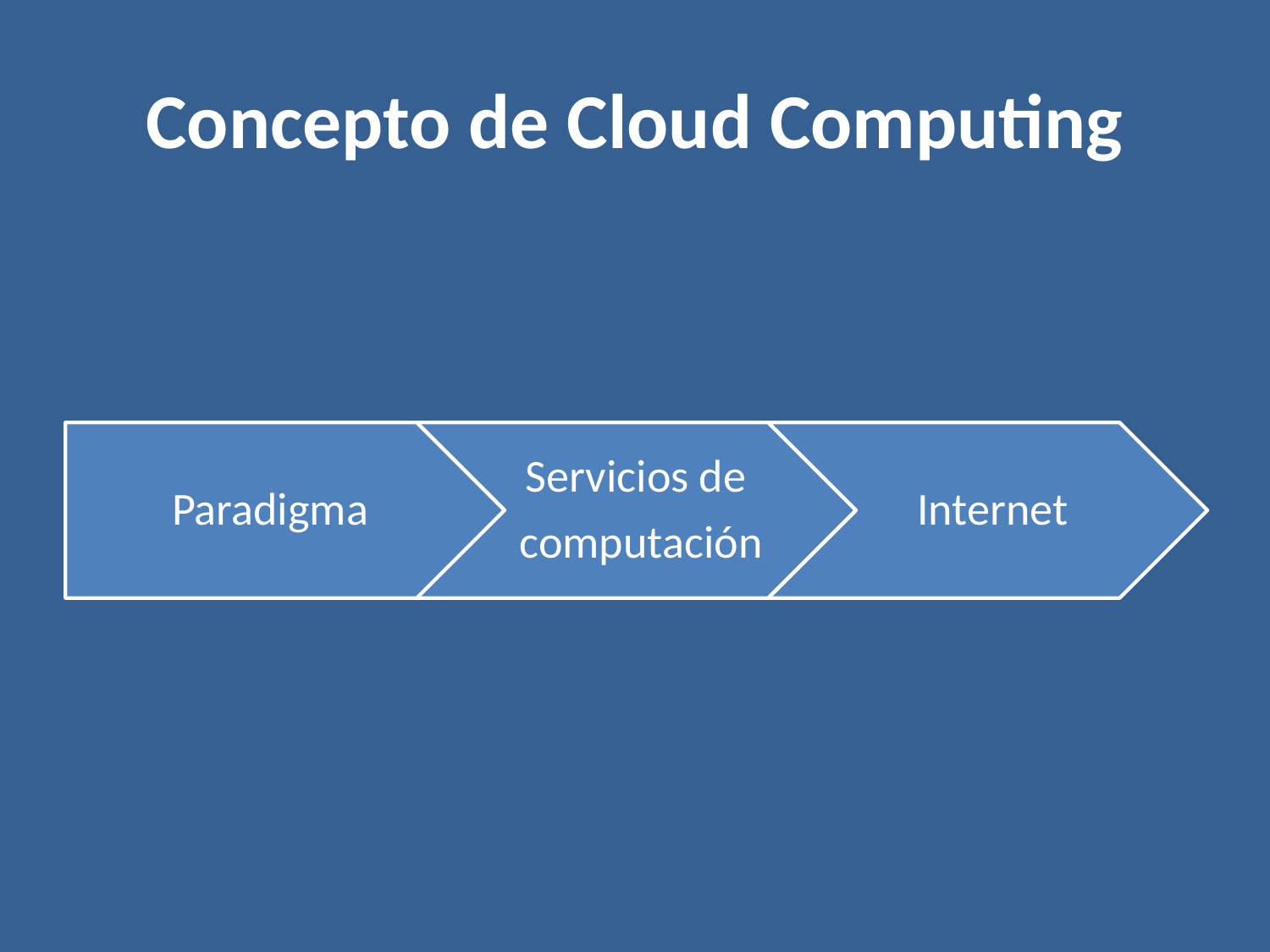

# Concepto de Cloud Computing
Paradigma
Servicios de
computación
Internet